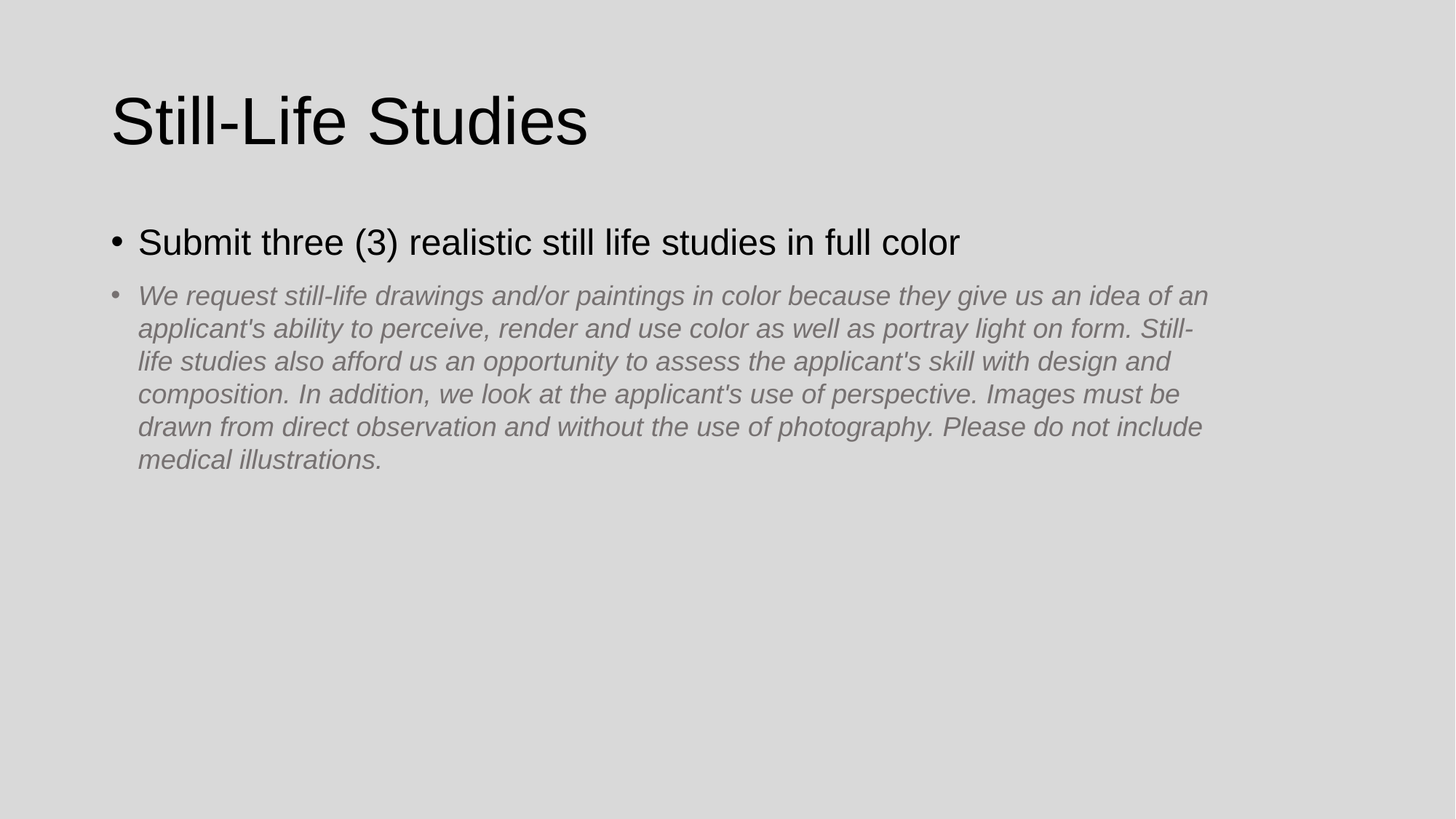

# Still-Life Studies
Submit three (3) realistic still life studies in full color
We request still-life drawings and/or paintings in color because they give us an idea of an applicant's ability to perceive, render and use color as well as portray light on form. Still-life studies also afford us an opportunity to assess the applicant's skill with design and composition. In addition, we look at the applicant's use of perspective. Images must be drawn from direct observation and without the use of photography. Please do not include medical illustrations.